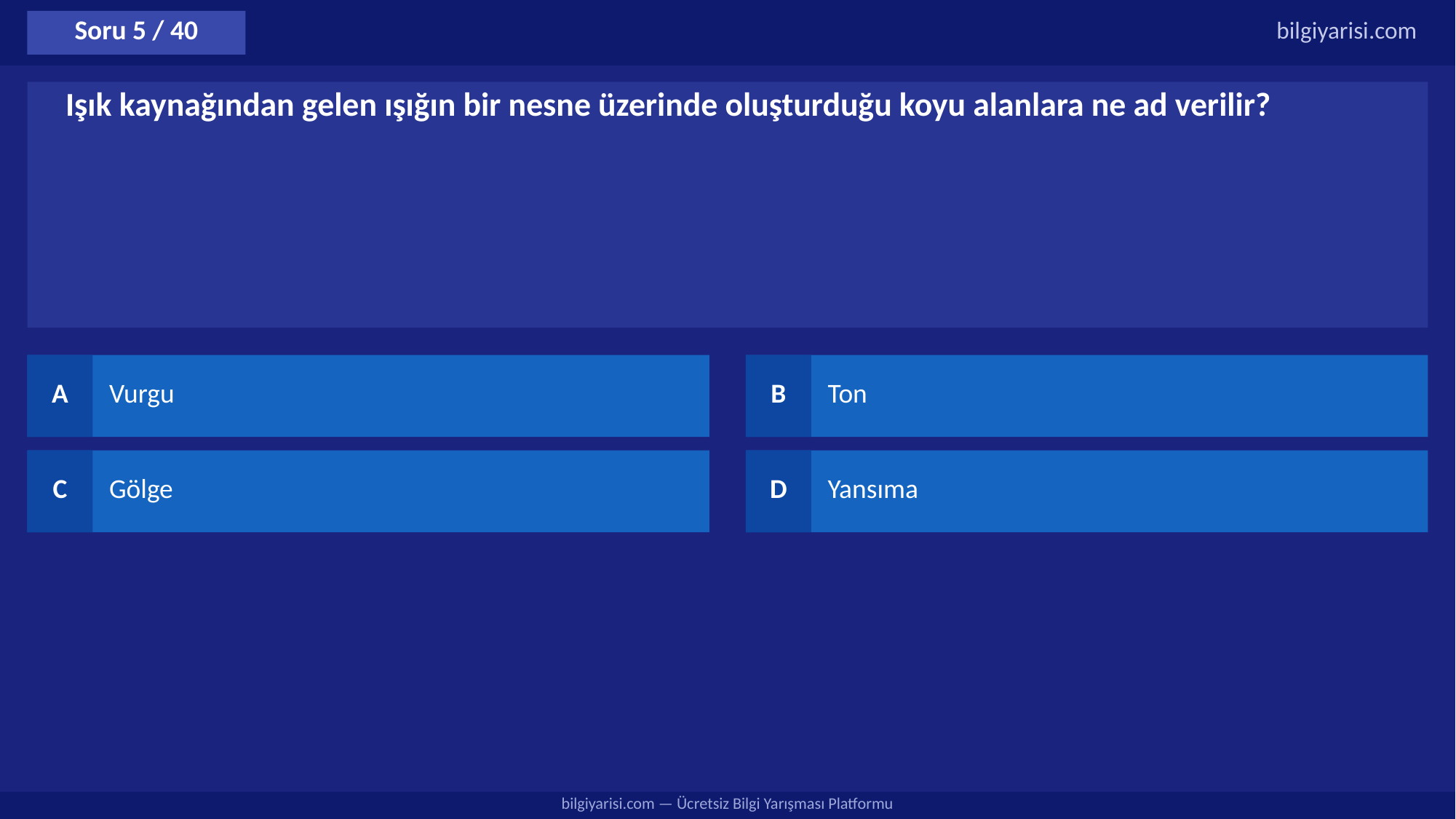

Soru 5 / 40
bilgiyarisi.com

Işık kaynağından gelen ışığın bir nesne üzerinde oluşturduğu koyu alanlara ne ad verilir?

A
Vurgu

B
Ton

C
Gölge

D
Yansıma
bilgiyarisi.com — Ücretsiz Bilgi Yarışması Platformu